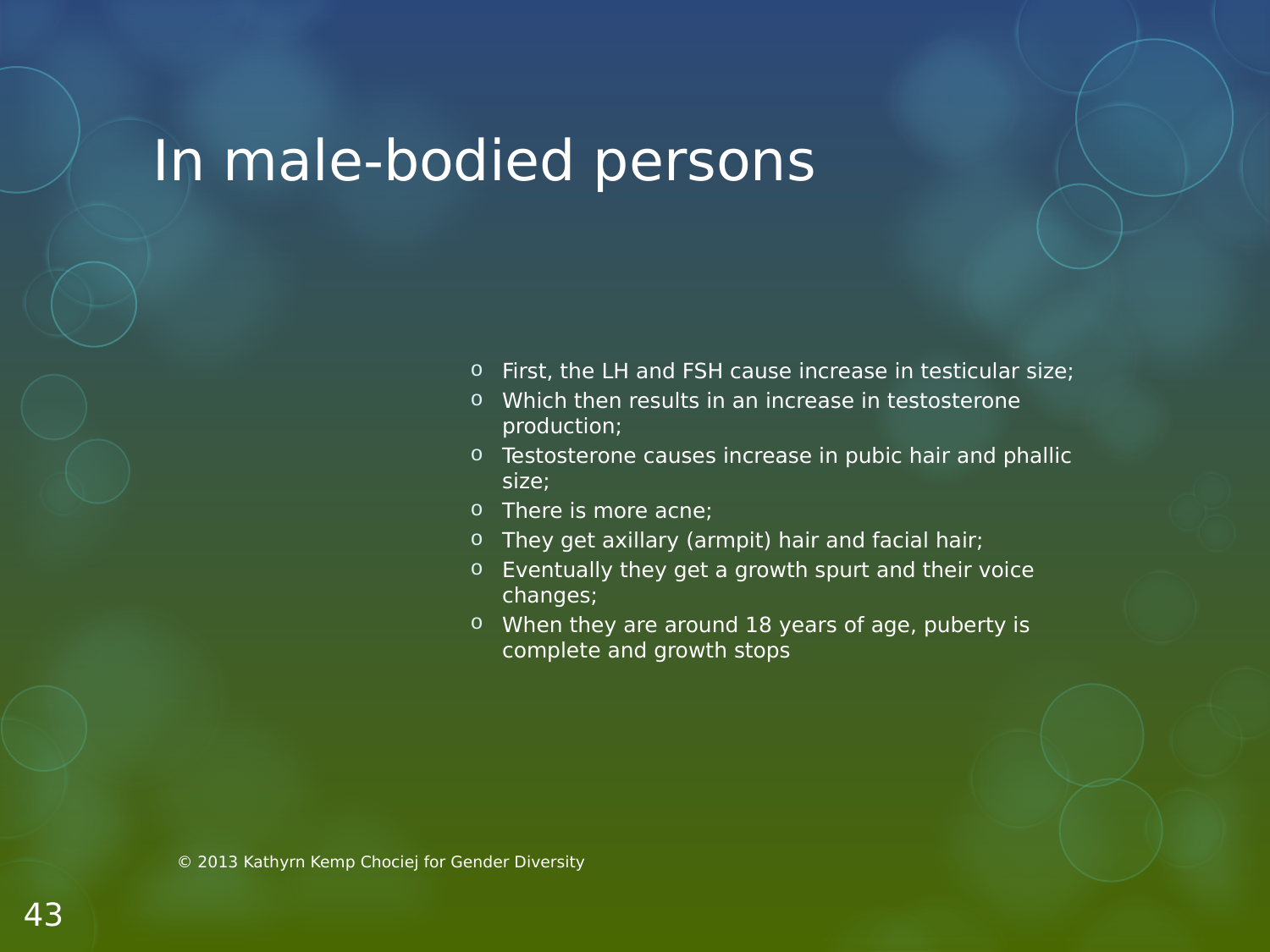

# In male-bodied persons
First, the LH and FSH cause increase in testicular size;
Which then results in an increase in testosterone production;
Testosterone causes increase in pubic hair and phallic size;
There is more acne;
They get axillary (armpit) hair and facial hair;
Eventually they get a growth spurt and their voice changes;
When they are around 18 years of age, puberty is complete and growth stops

© 2013 Kathyrn Kemp Chociej for Gender Diversity
43